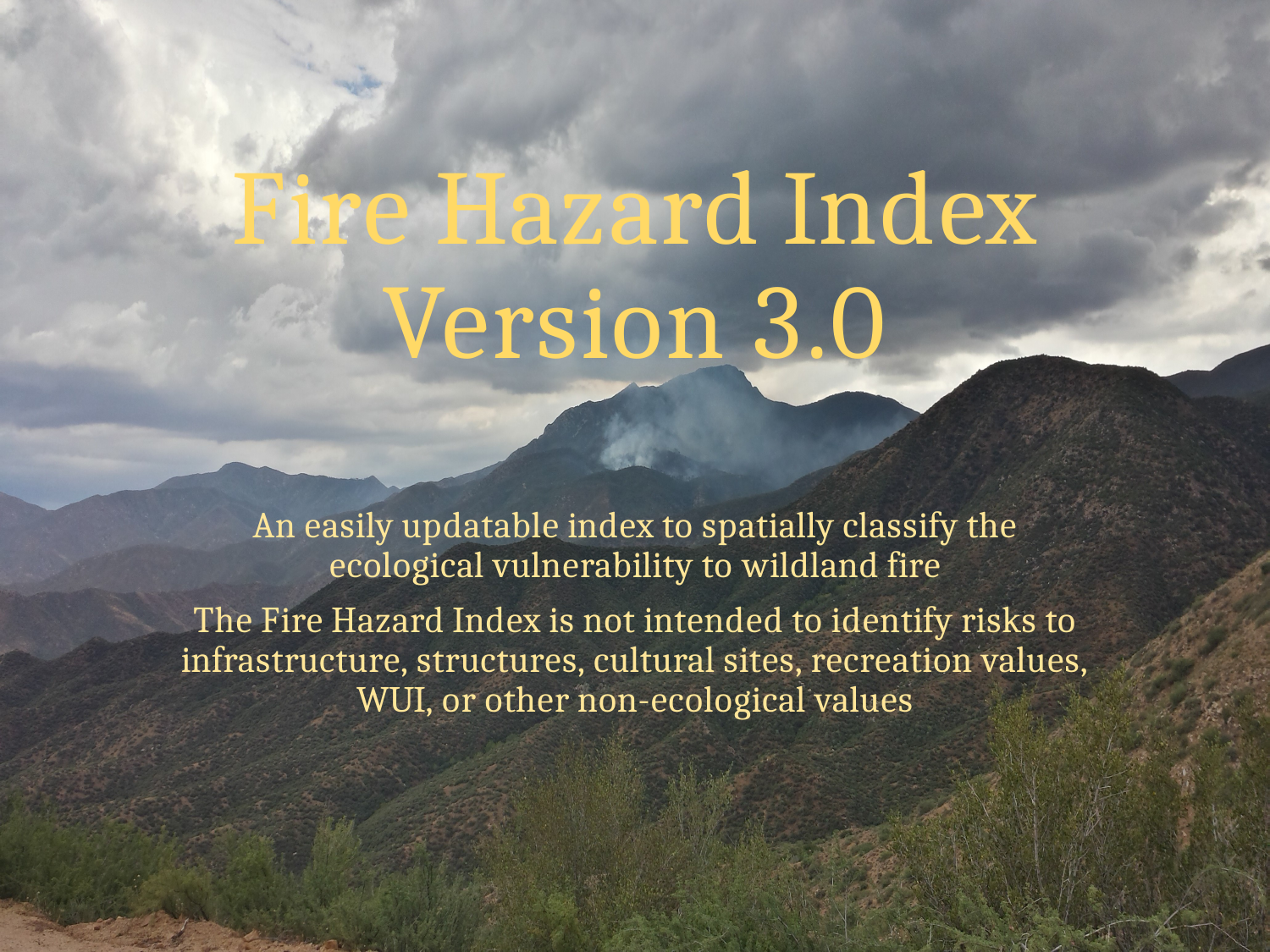

# Fire Hazard Index Version 3.0
An easily updatable index to spatially classify the ecological vulnerability to wildland fire
The Fire Hazard Index is not intended to identify risks to infrastructure, structures, cultural sites, recreation values, WUI, or other non-ecological values